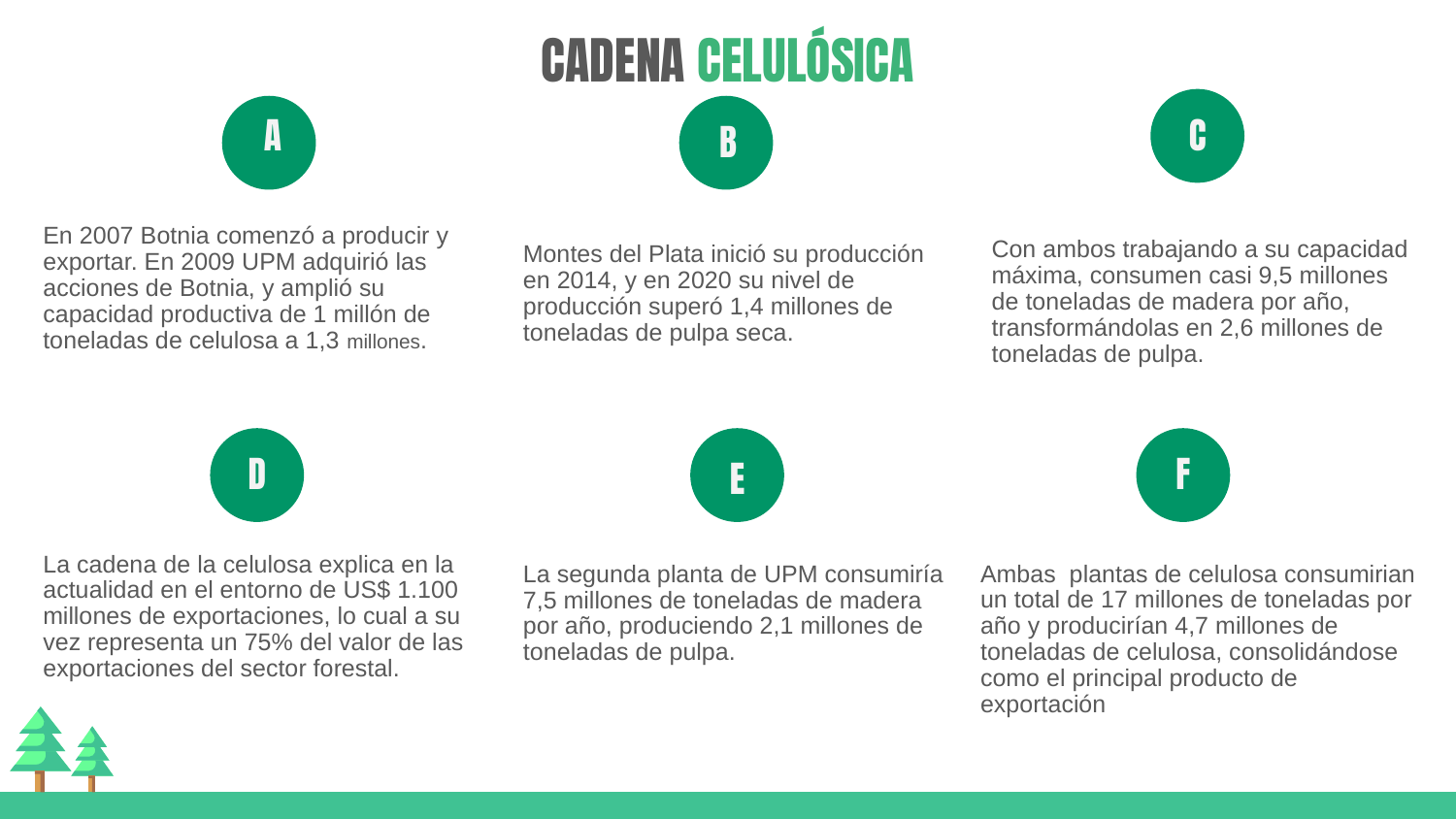

CADENA CELULÓSICA

A
C
B
En 2007 Botnia comenzó a producir y exportar. En 2009 UPM adquirió las acciones de Botnia, y amplió su capacidad productiva de 1 millón de toneladas de celulosa a 1,3 millones.

Con ambos trabajando a su capacidad máxima, consumen casi 9,5 millones de toneladas de madera por año, transformándolas en 2,6 millones de toneladas de pulpa.

Montes del Plata inició su producción en 2014, y en 2020 su nivel de producción superó 1,4 millones de toneladas de pulpa seca.

D
F
E
La cadena de la celulosa explica en la actualidad en el entorno de US$ 1.100 millones de exportaciones, lo cual a su vez representa un 75% del valor de las exportaciones del sector forestal.

Ambas  plantas de celulosa consumirian un total de 17 millones de toneladas por año y producirían 4,7 millones de toneladas de celulosa, consolidándose como el principal producto de exportación del país, y podría convertir a Uruguay en el segundo proveedor mundial de celulosa de fibra corta.

La segunda planta de UPM consumiría 7,5 millones de toneladas de madera por año, produciendo 2,1 millones de toneladas de pulpa.